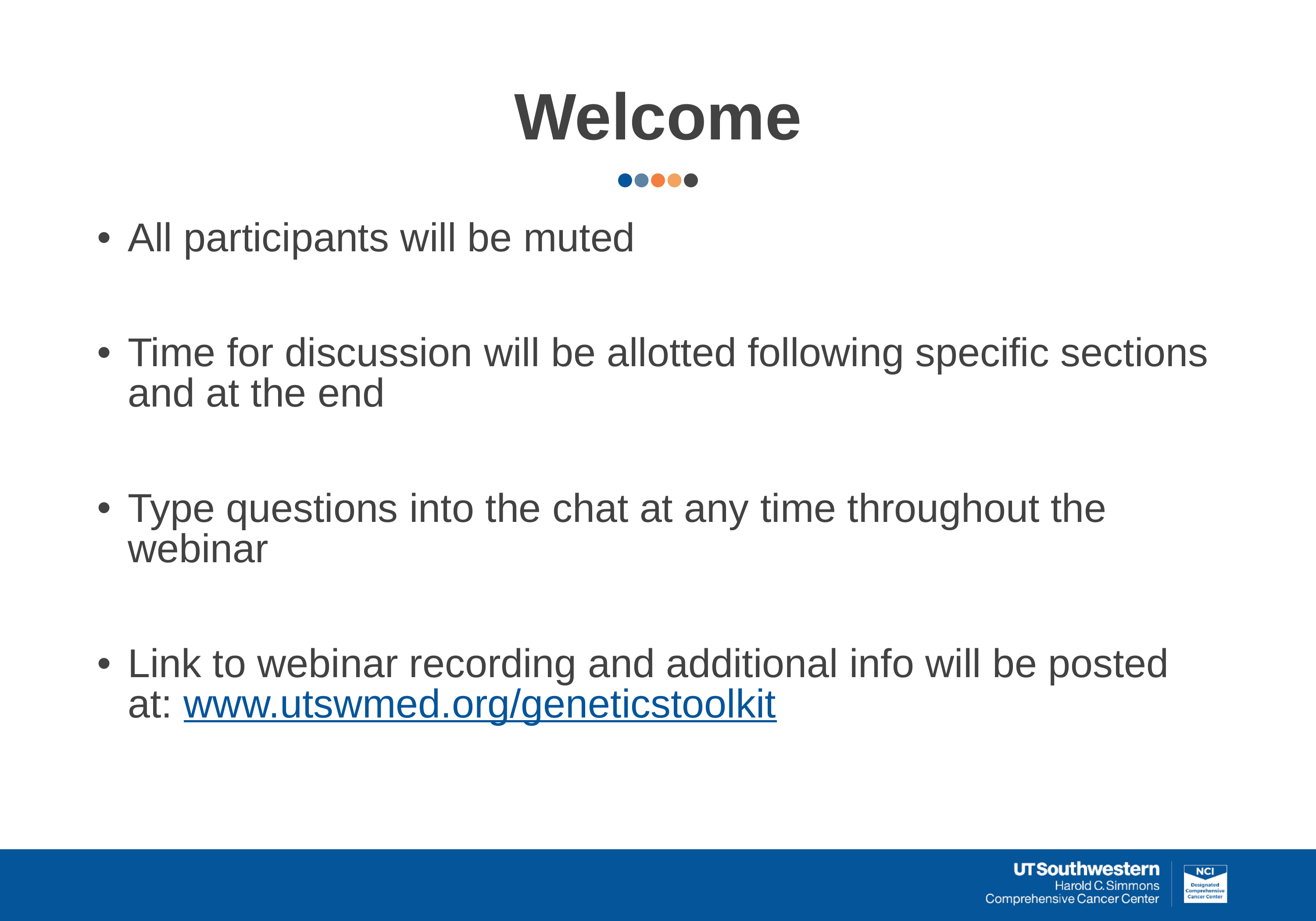

# Welcome

All participants will be muted

Time for discussion will be allotted following specific sections and at the end

Type questions into the chat at any time throughout the webinar

Link to webinar recording and additional info will be posted at: www.utswmed.org/geneticstoolkit